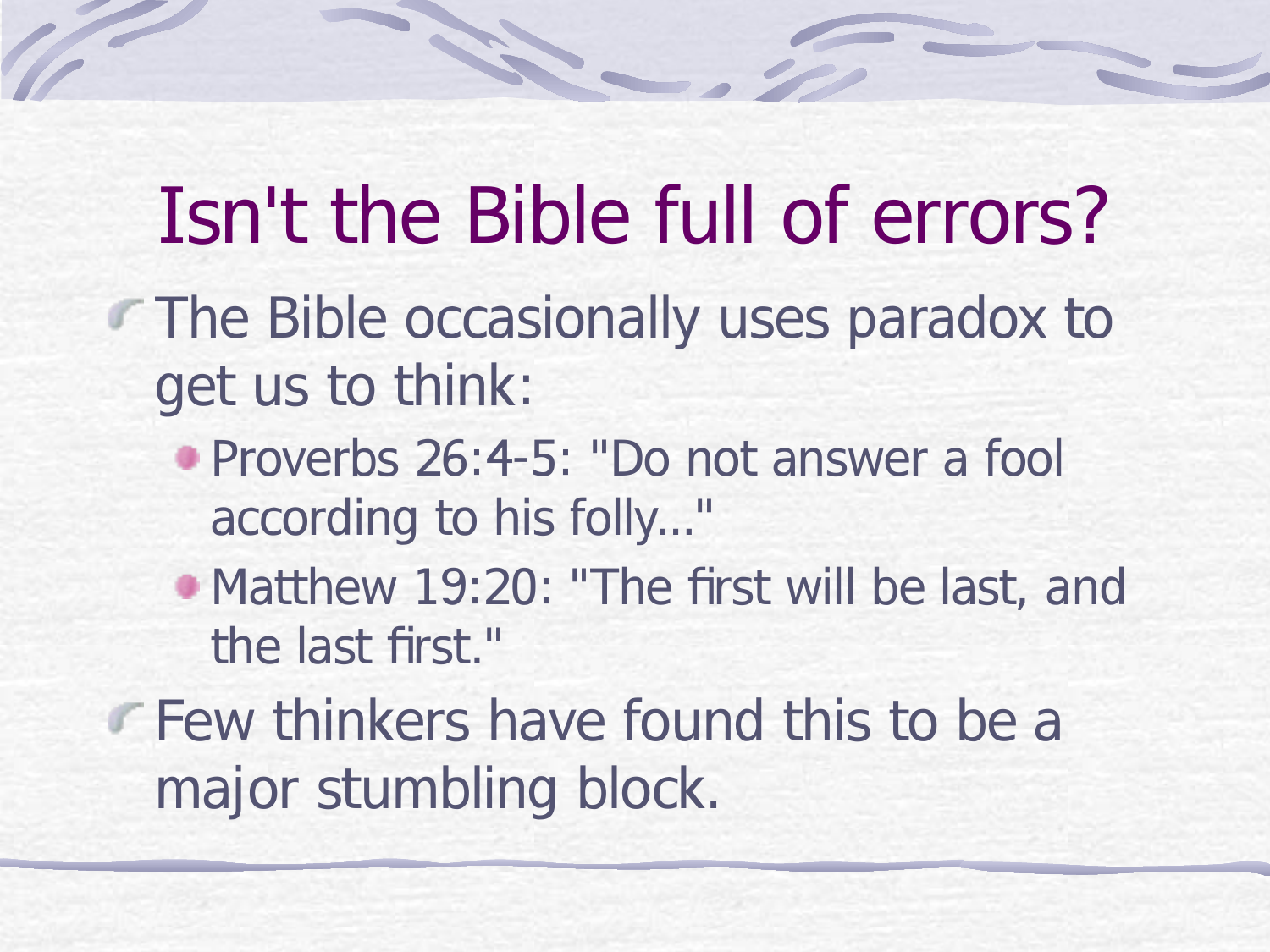

# Isn't the Bible full of errors?
The Bible occasionally uses paradox to get us to think:
Proverbs 26:4-5: "Do not answer a fool according to his folly…"
Matthew 19:20: "The first will be last, and the last first."
Few thinkers have found this to be a major stumbling block.